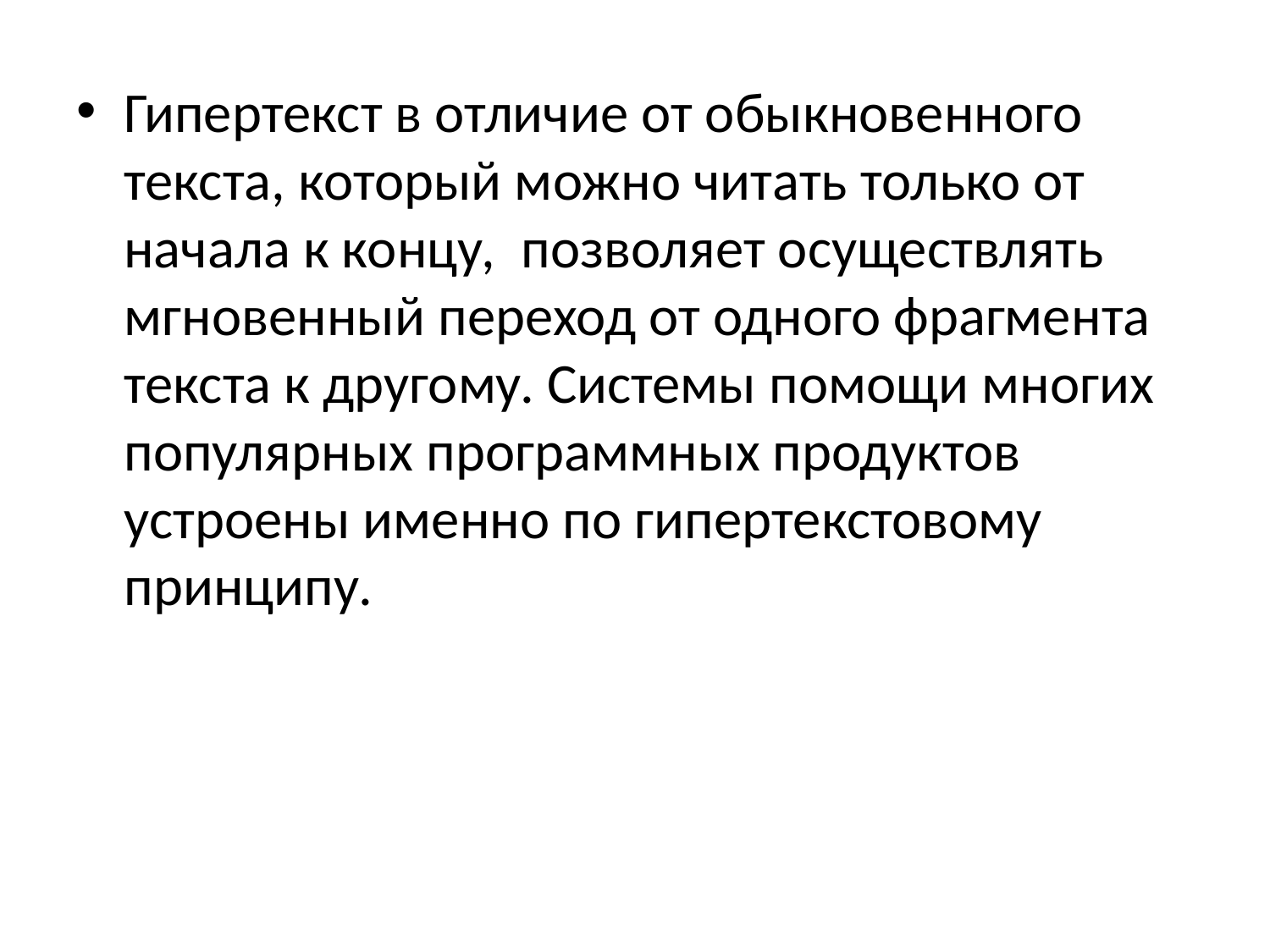

Гипертекст в отличие от обыкновенного текста, который можно читать только от начала к концу,  позволяет осуществлять мгновенный переход от одного фрагмента текста к другому. Системы помощи многих популярных программных продуктов устроены именно по гипертекстовому принципу.